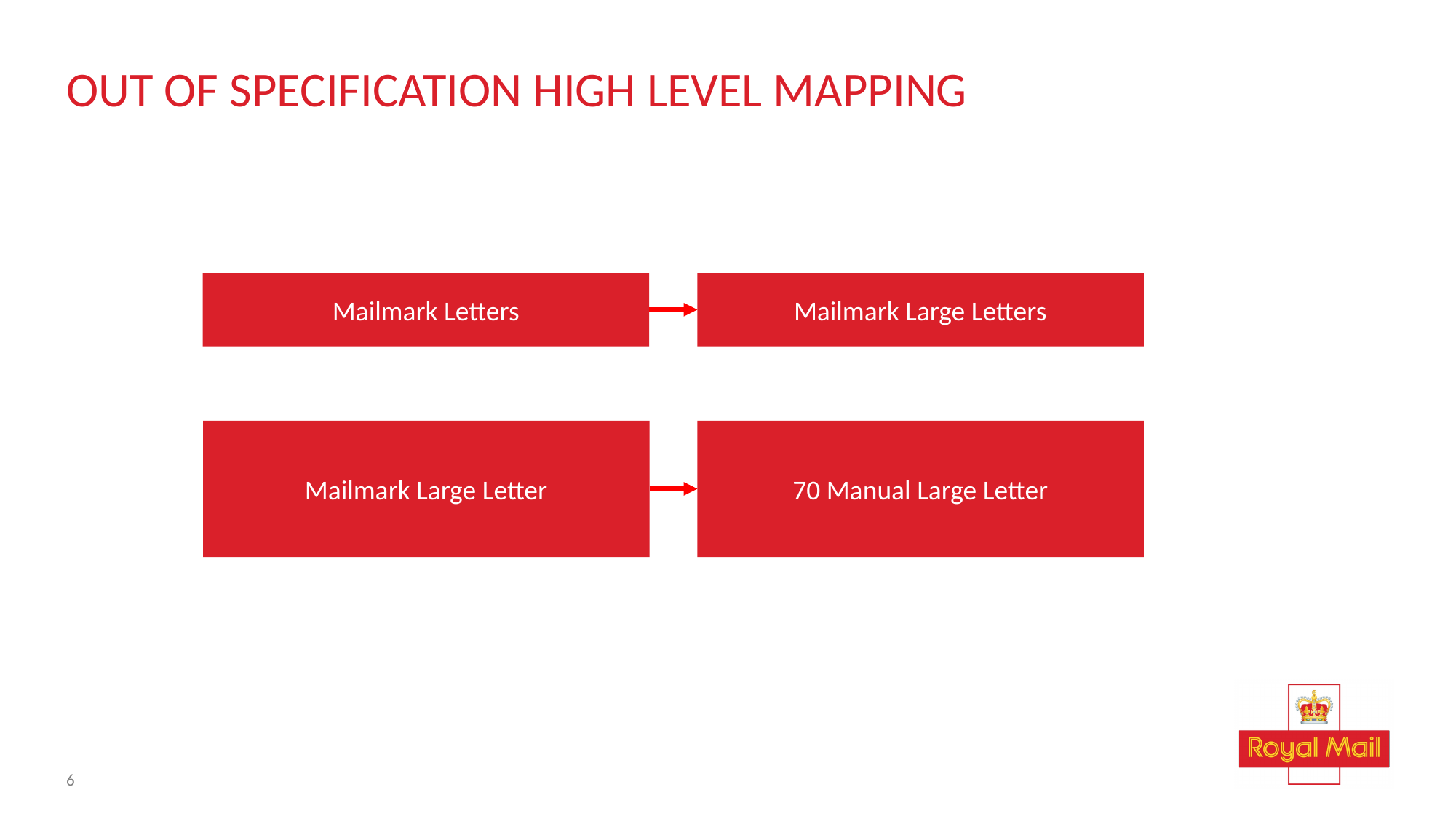

# OUT OF SPECIFICATION HIGH LEVEL MAPPING
Mailmark Letters
Mailmark Large Letters
Mailmark Large Letter
70 Manual Large Letter
6